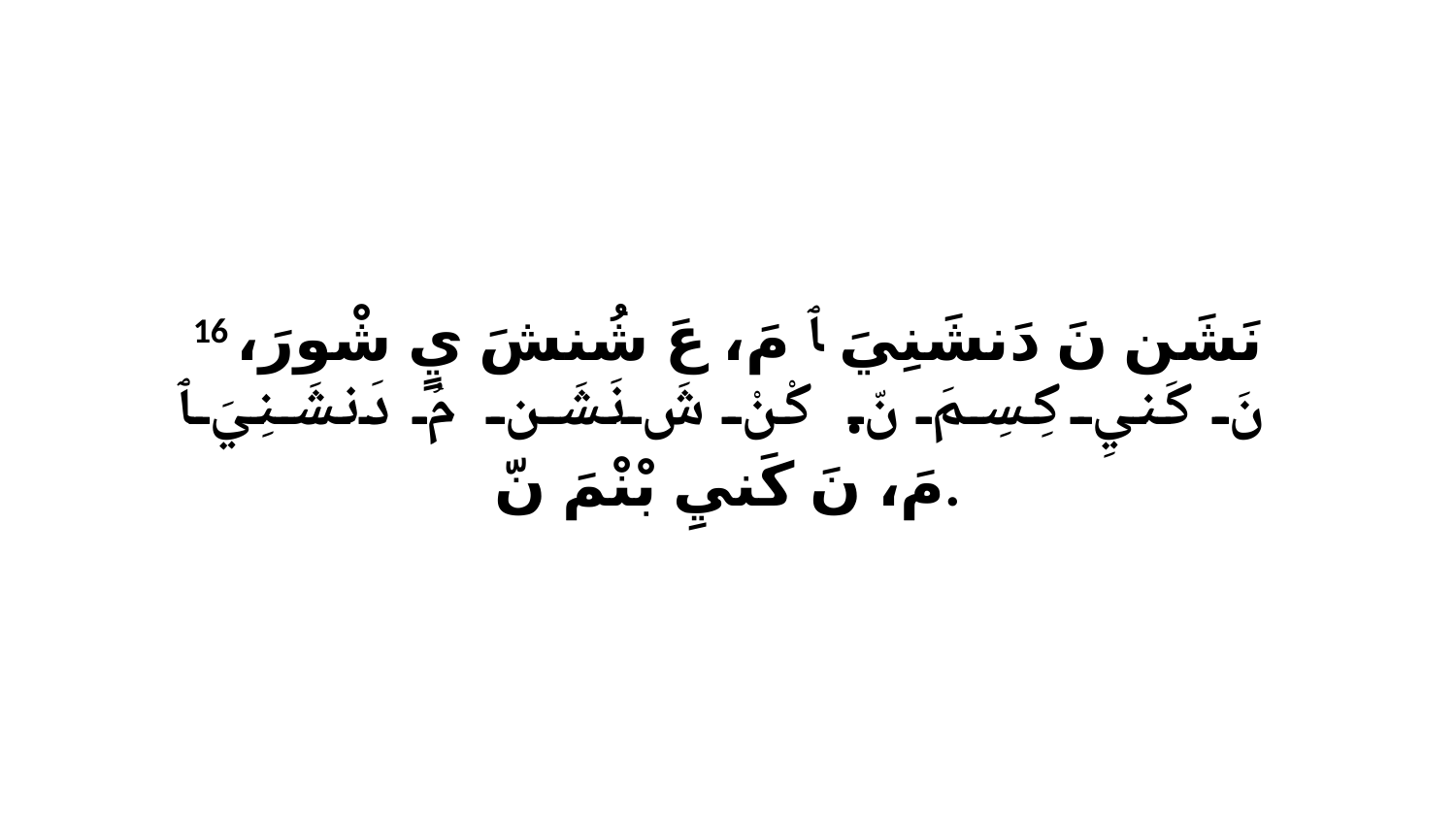

16 نَشَن نَ دَنشَنِيَ ﭑ مَ، عَ شُنشَ يٍ شْورَ، نَ كَنيِ كِسِمَ نّ. كْنْ شَ نَشَن مُ دَنشَنِيَ ﭑ مَ، نَ كَنيِ بْنْمَ نّ.